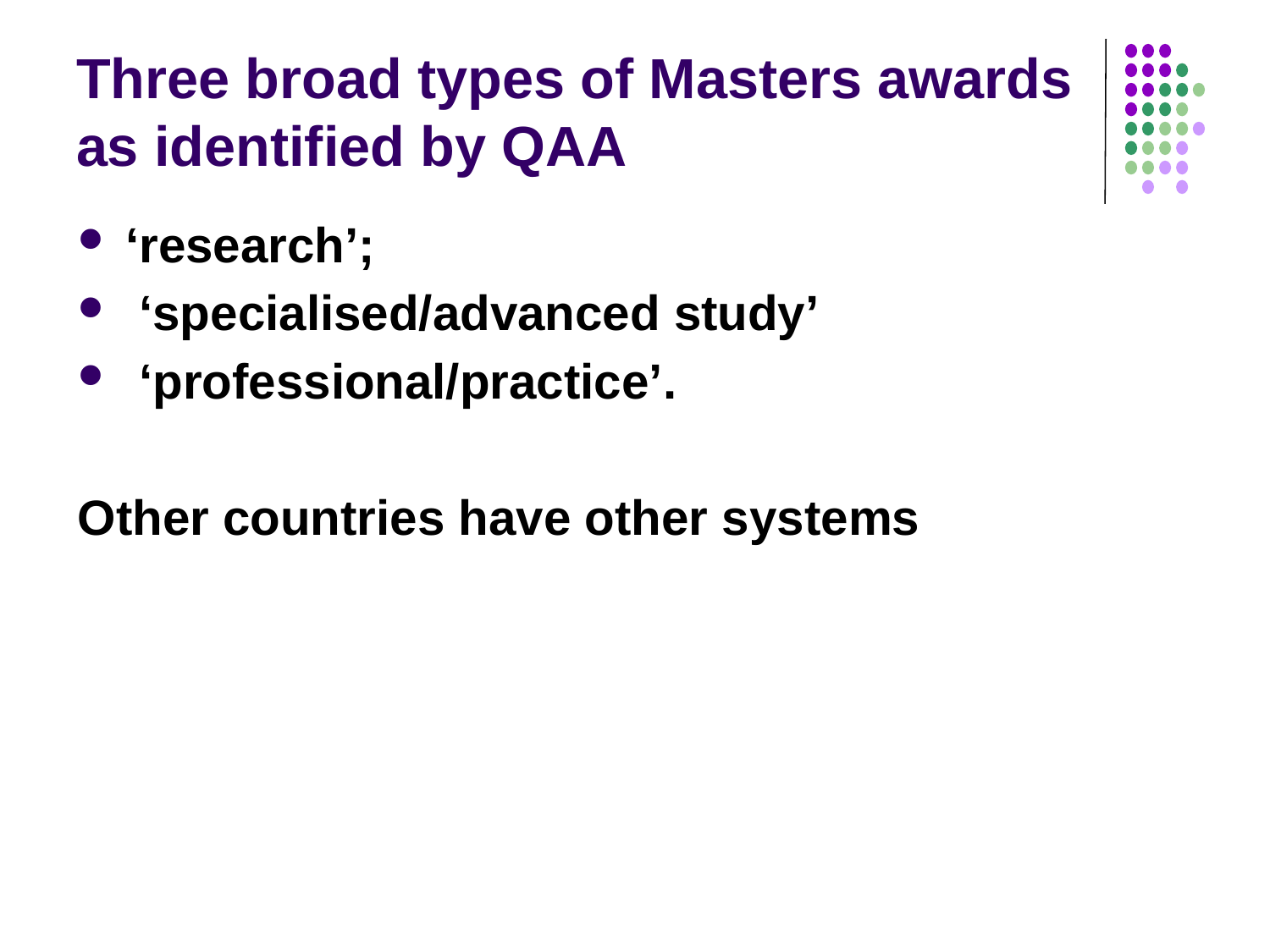

# Three broad types of Masters awards as identified by QAA
‘research’;
 ‘specialised/advanced study’
 ‘professional/practice’.

Other countries have other systems